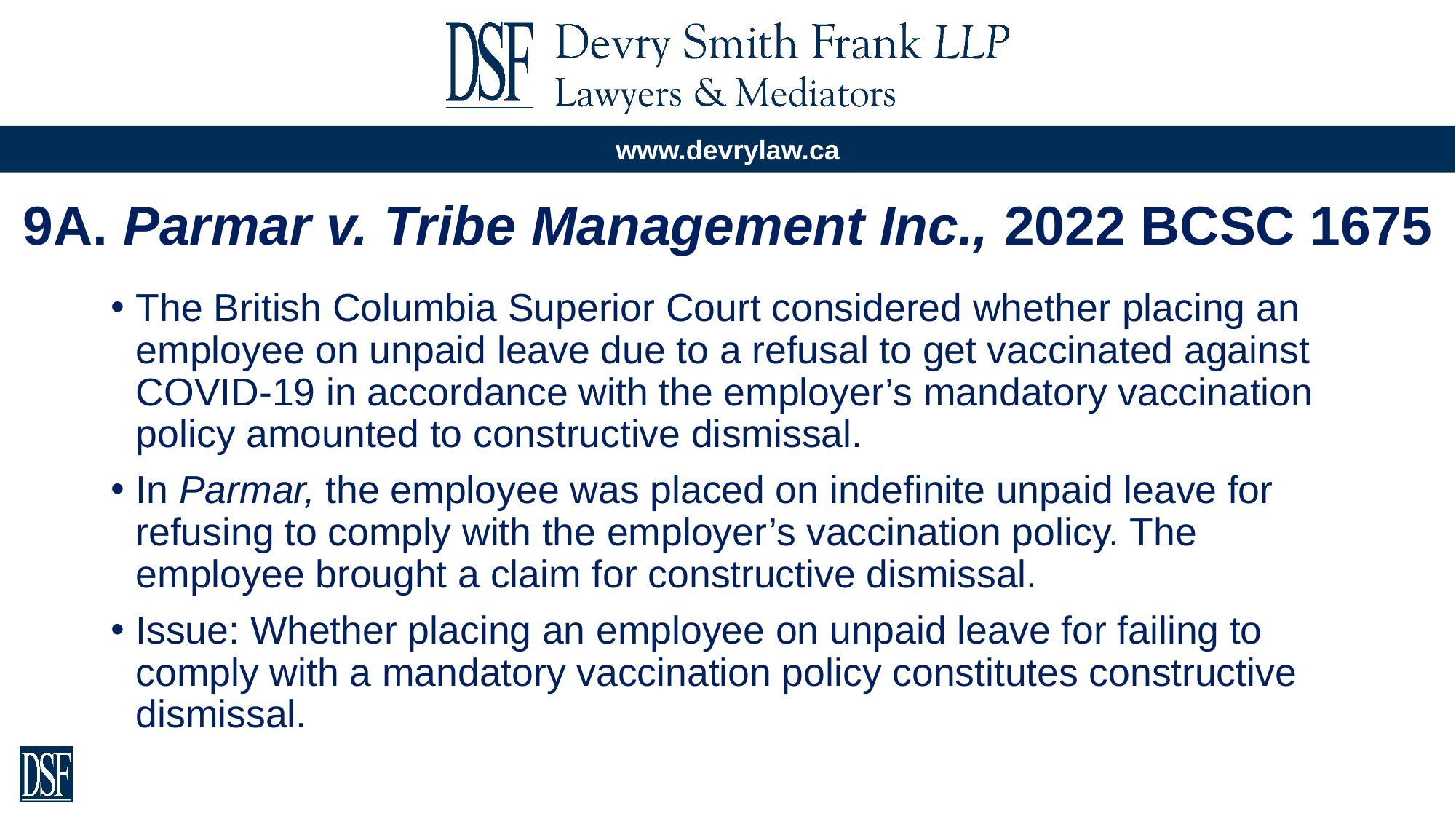

# 9A. Parmar v. Tribe Management Inc., 2022 BCSC 1675
The British Columbia Superior Court considered whether placing an employee on unpaid leave due to a refusal to get vaccinated against COVID-19 in accordance with the employer’s mandatory vaccination policy amounted to constructive dismissal.
In Parmar, the employee was placed on indefinite unpaid leave for refusing to comply with the employer’s vaccination policy. The employee brought a claim for constructive dismissal.
Issue: Whether placing an employee on unpaid leave for failing to comply with a mandatory vaccination policy constitutes constructive dismissal.